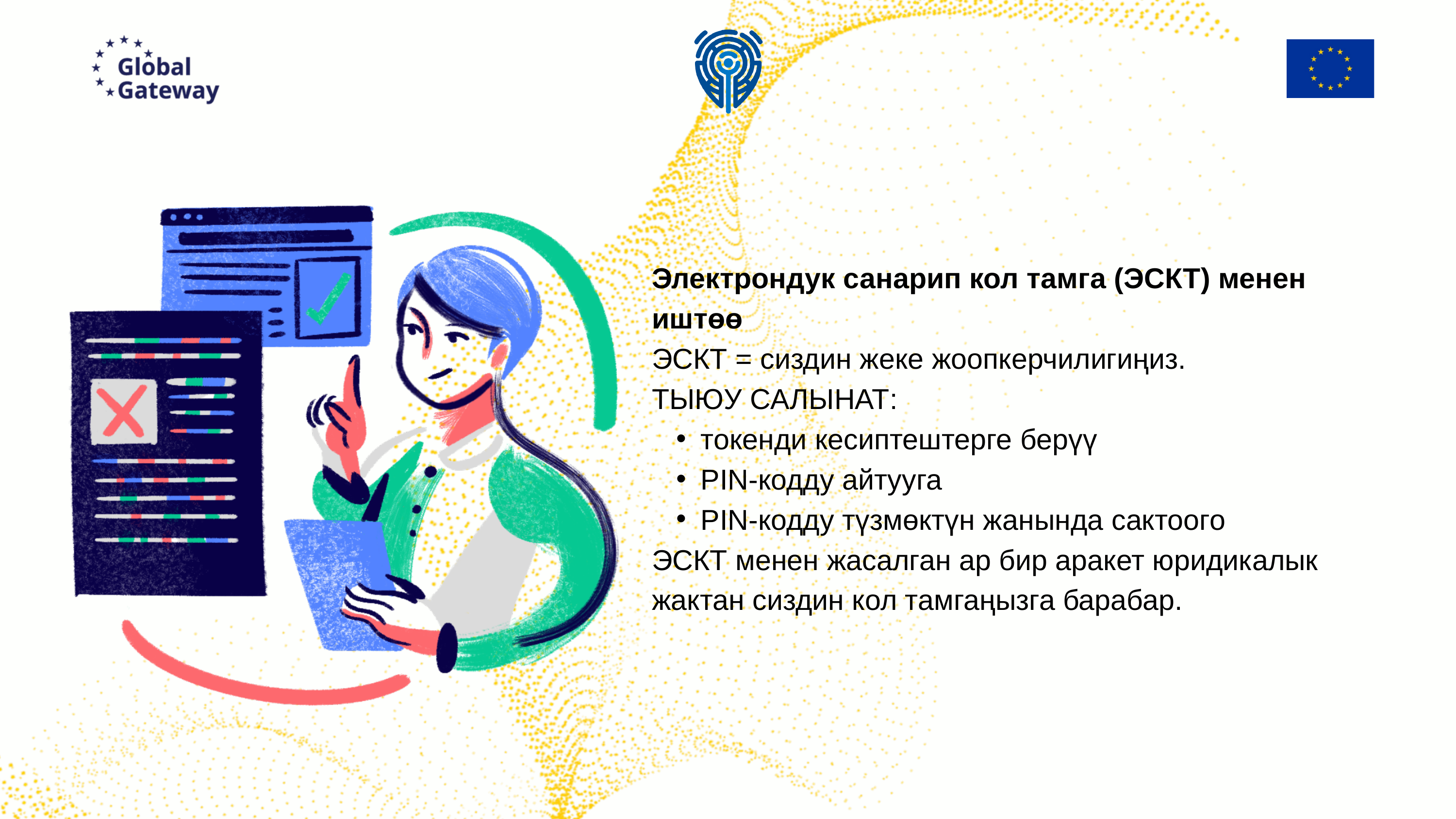

Электрондук санарип кол тамга (ЭСКТ) менен иштөө
ЭСКТ = сиздин жеке жоопкерчилигиңиз.
ТЫЮУ САЛЫНАТ:
токенди кесиптештерге берүү
PIN-кодду айтууга
PIN-кодду түзмөктүн жанында сактоого
ЭСКТ менен жасалган ар бир аракет юридикалык жактан сиздин кол тамгаңызга барабар.